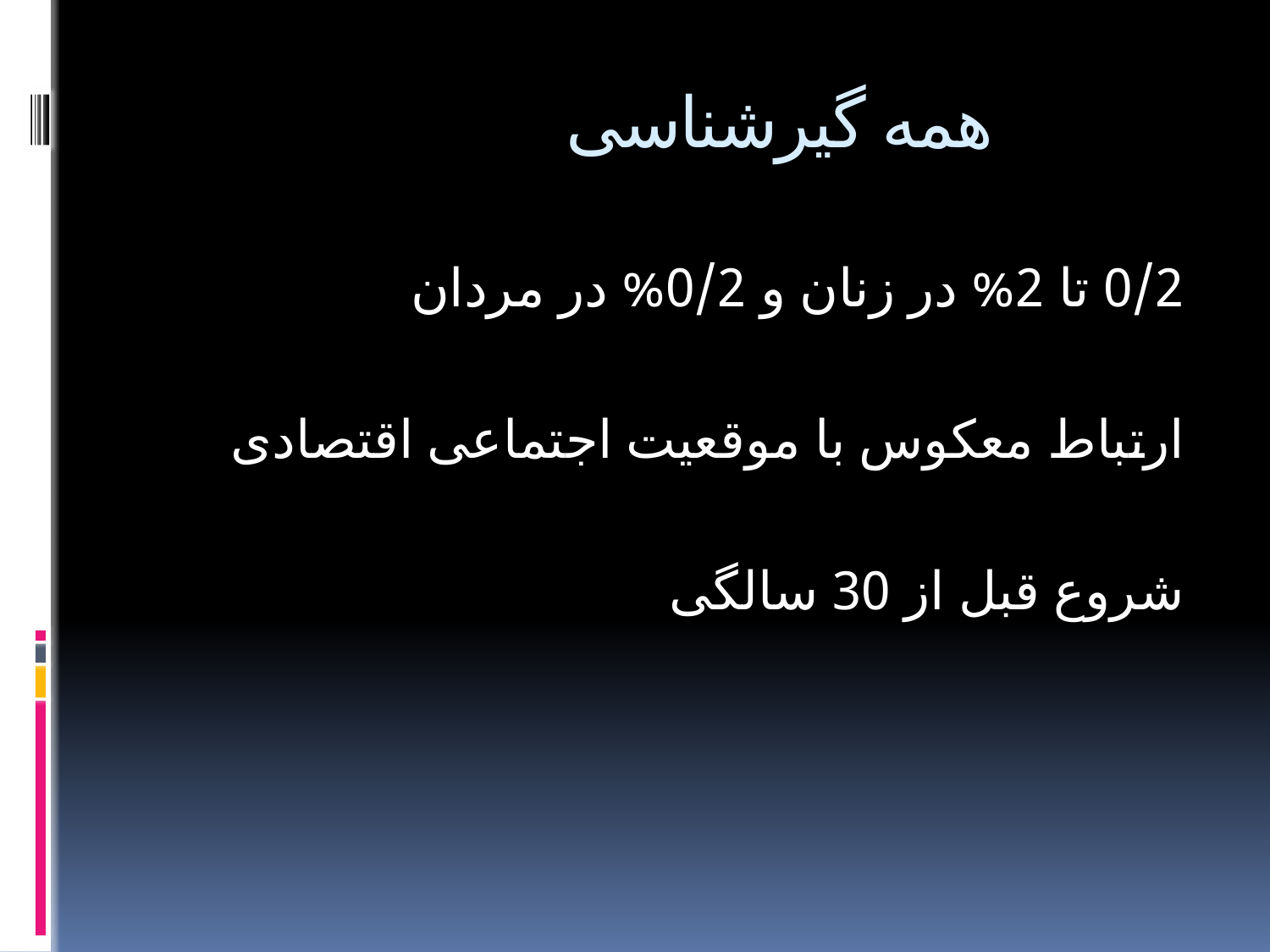

# همه گیرشناسی
0/2 تا 2% در زنان و 0/2% در مردان

ارتباط معکوس با موقعیت اجتماعی اقتصادی

شروع قبل از 30 سالگی